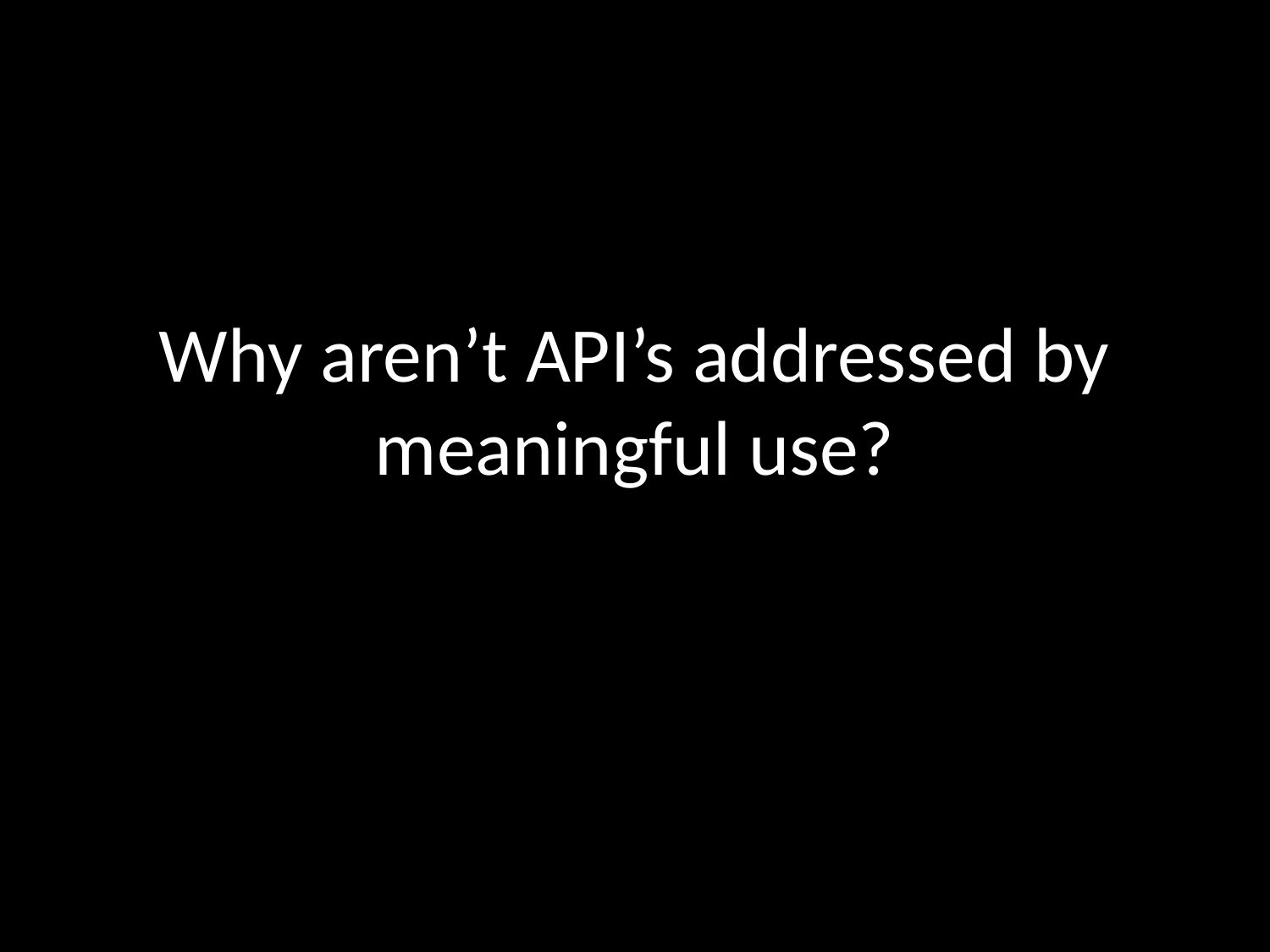

# Why aren’t API’s addressed by meaningful use?